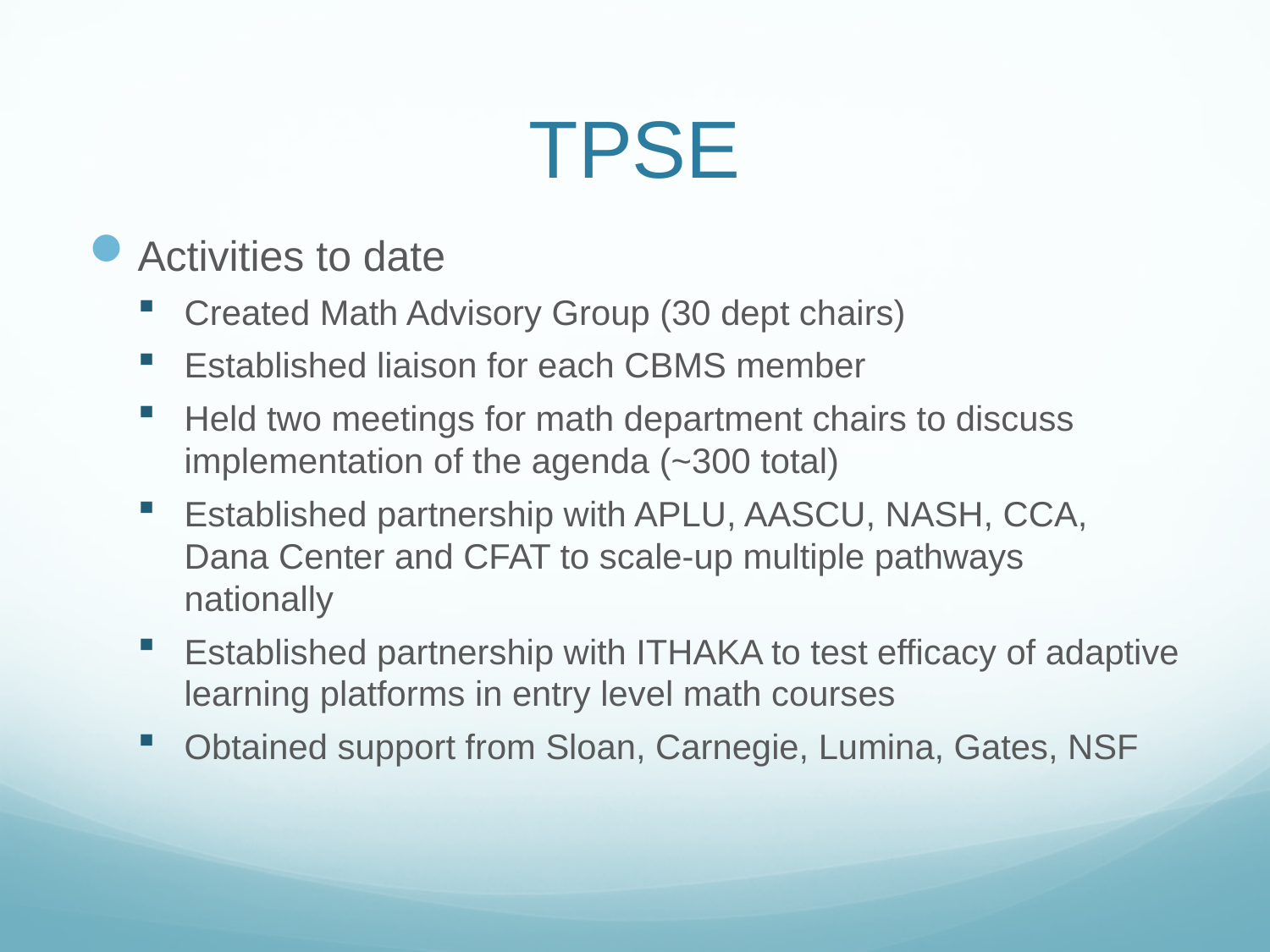

# TPSE
Activities to date
Created Math Advisory Group (30 dept chairs)
Established liaison for each CBMS member
Held two meetings for math department chairs to discuss implementation of the agenda (~300 total)
Established partnership with APLU, AASCU, NASH, CCA, Dana Center and CFAT to scale-up multiple pathways nationally
Established partnership with ITHAKA to test efficacy of adaptive learning platforms in entry level math courses
Obtained support from Sloan, Carnegie, Lumina, Gates, NSF